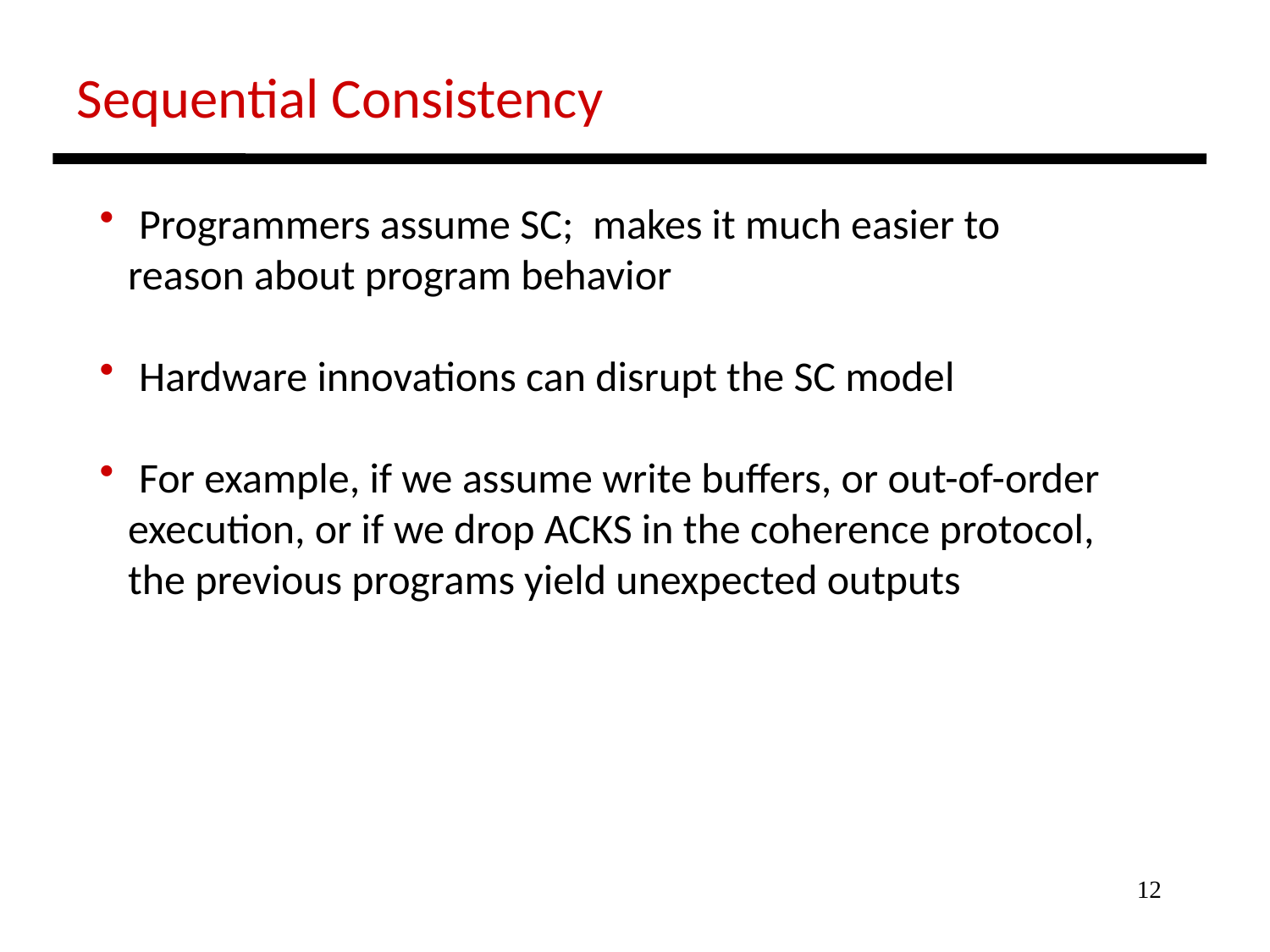

Sequential Consistency

 Programmers assume SC;  makes it much easier to
   reason about program behavior

 Hardware innovations can disrupt the SC model

 For example, if we assume write buffers, or out-of-order
   execution, or if we drop ACKS in the coherence protocol,
   the previous programs yield unexpected outputs
12